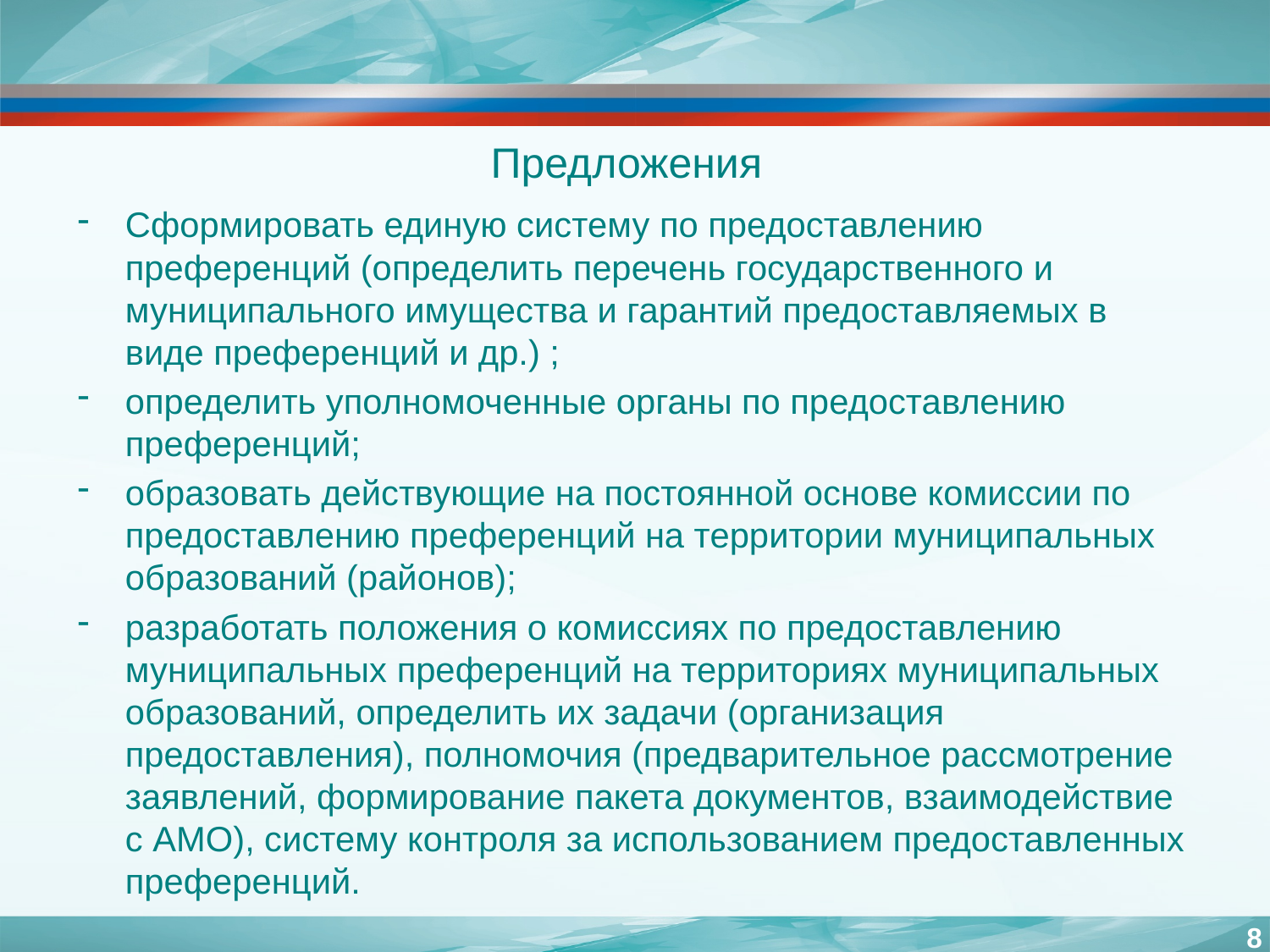

# Предложения
Сформировать единую систему по предоставлению преференций (определить перечень государственного и муниципального имущества и гарантий предоставляемых в виде преференций и др.) ;
определить уполномоченные органы по предоставлению преференций;
образовать действующие на постоянной основе комиссии по предоставлению преференций на территории муниципальных образований (районов);
разработать положения о комиссиях по предоставлению муниципальных преференций на территориях муниципальных образований, определить их задачи (организация предоставления), полномочия (предварительное рассмотрение заявлений, формирование пакета документов, взаимодействие с АМО), систему контроля за использованием предоставленных преференций.

8